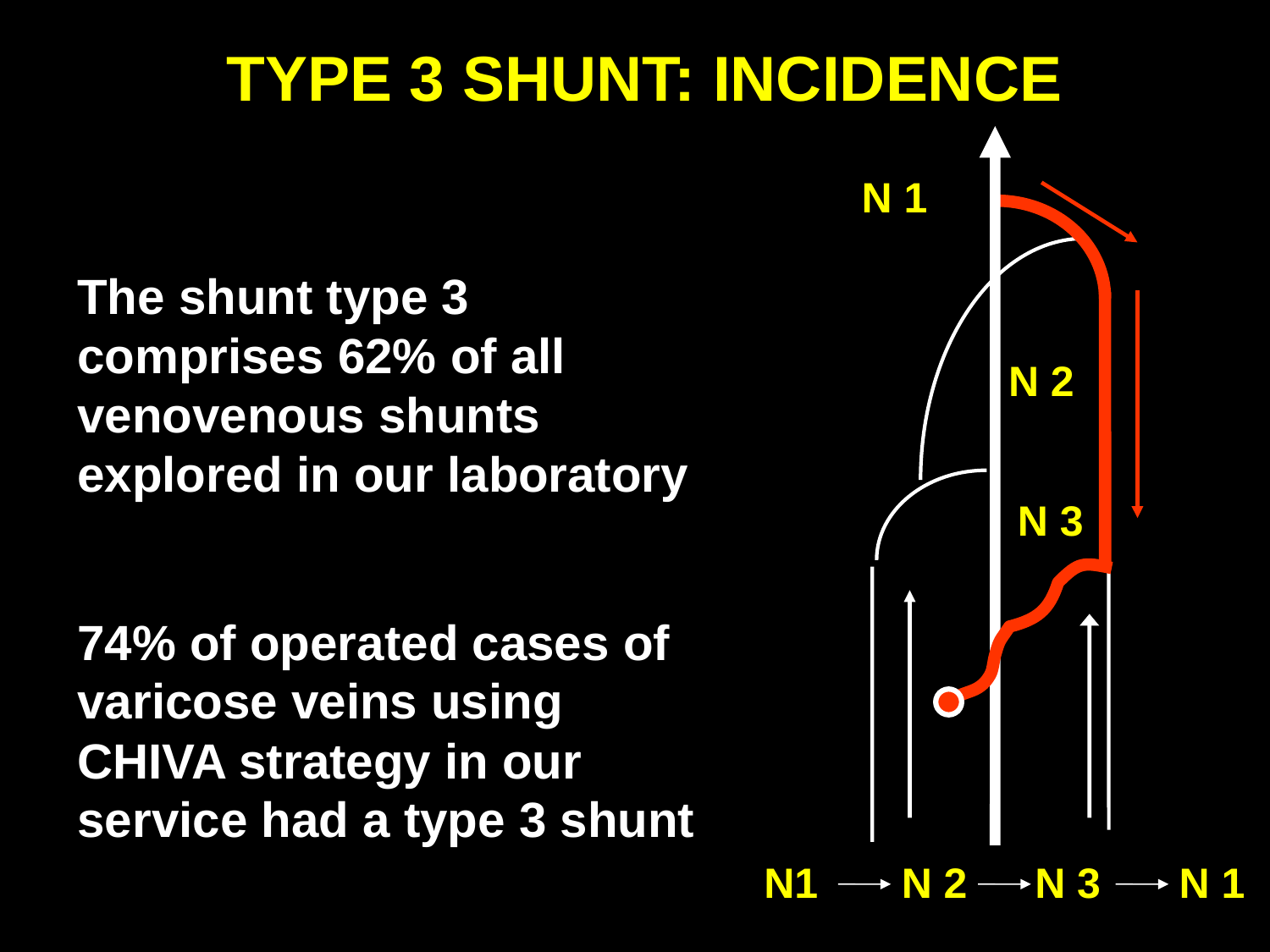

TYPE 3 SHUNT: INCIDENCE

N 1

N 2

N 3

N1
N 2
N 3
N 1

The shunt type 3 comprises 62% of all venovenous shunts explored in our laboratory

74% of operated cases of varicose veins using CHIVA strategy in our service had a type 3 shunt